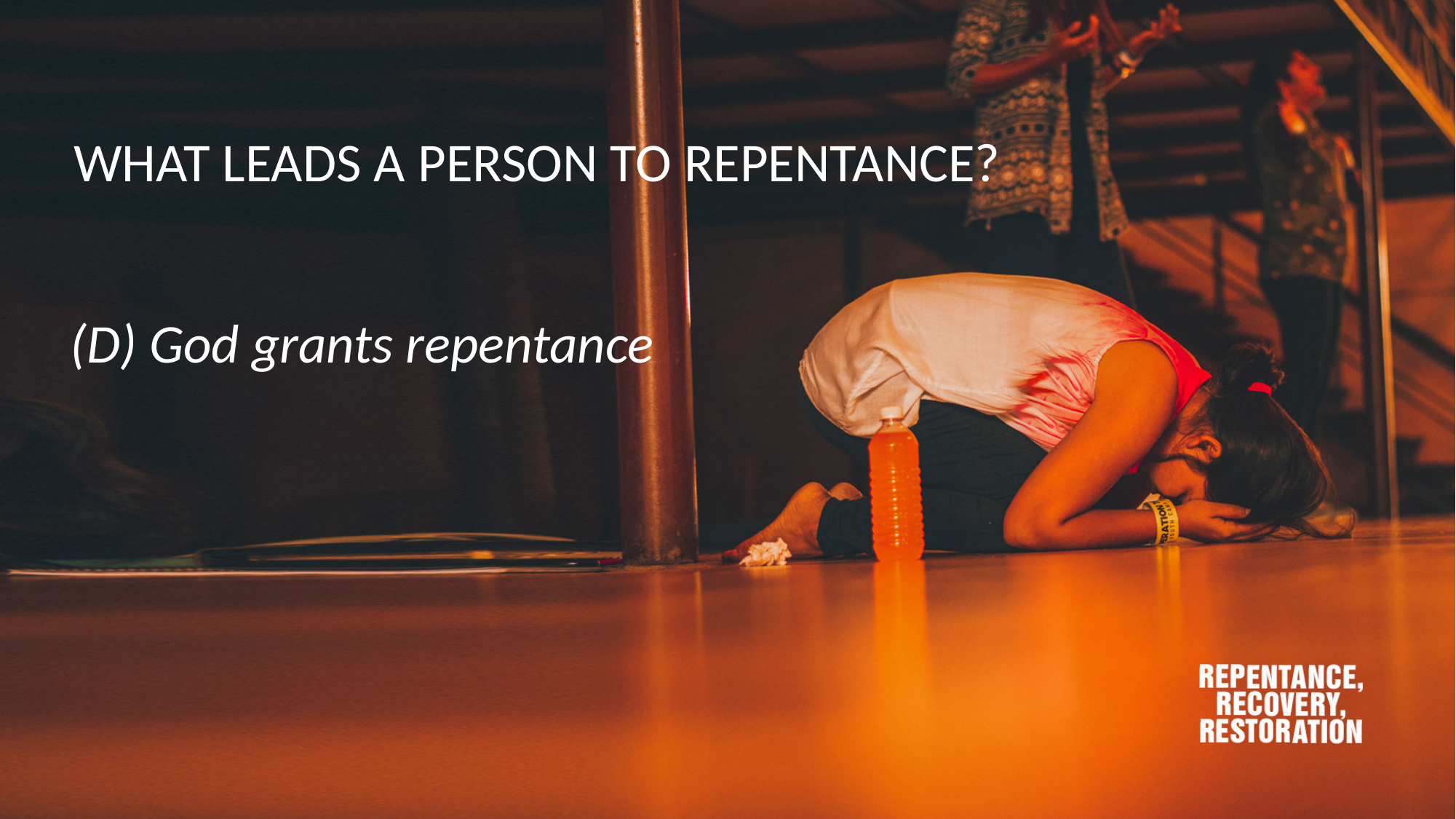

WHAT LEADS A PERSON TO REPENTANCE?
(D) God grants repentance